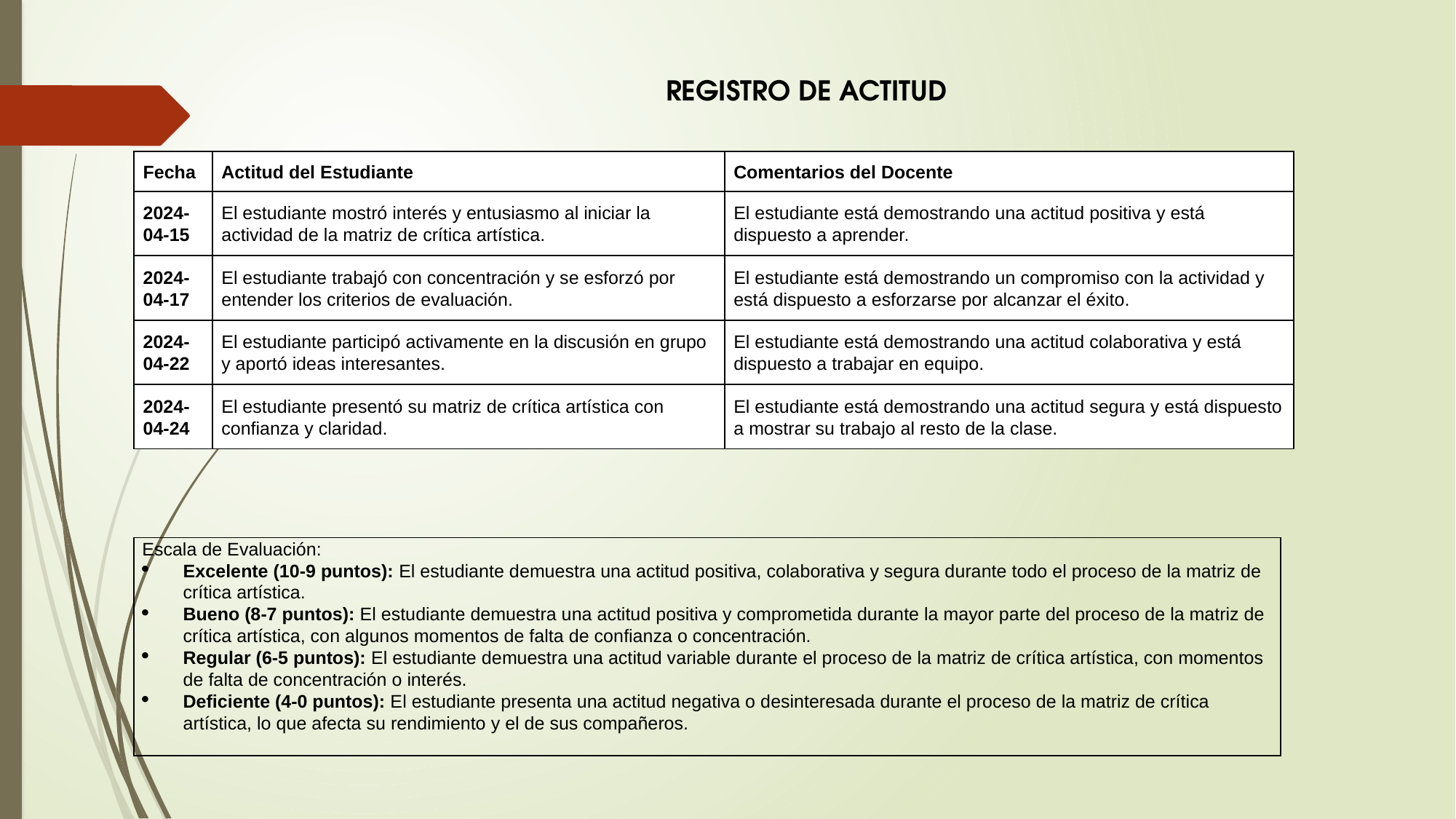

REGISTRO DE ACTITUD
| Fecha | Actitud del Estudiante | Comentarios del Docente |
| --- | --- | --- |
| 2024-04-15 | El estudiante mostró interés y entusiasmo al iniciar la actividad de la matriz de crítica artística. | El estudiante está demostrando una actitud positiva y está dispuesto a aprender. |
| 2024-04-17 | El estudiante trabajó con concentración y se esforzó por entender los criterios de evaluación. | El estudiante está demostrando un compromiso con la actividad y está dispuesto a esforzarse por alcanzar el éxito. |
| 2024-04-22 | El estudiante participó activamente en la discusión en grupo y aportó ideas interesantes. | El estudiante está demostrando una actitud colaborativa y está dispuesto a trabajar en equipo. |
| 2024-04-24 | El estudiante presentó su matriz de crítica artística con confianza y claridad. | El estudiante está demostrando una actitud segura y está dispuesto a mostrar su trabajo al resto de la clase. |
| Escala de Evaluación: Excelente (10-9 puntos): El estudiante demuestra una actitud positiva, colaborativa y segura durante todo el proceso de la matriz de crítica artística. Bueno (8-7 puntos): El estudiante demuestra una actitud positiva y comprometida durante la mayor parte del proceso de la matriz de crítica artística, con algunos momentos de falta de confianza o concentración. Regular (6-5 puntos): El estudiante demuestra una actitud variable durante el proceso de la matriz de crítica artística, con momentos de falta de concentración o interés. Deficiente (4-0 puntos): El estudiante presenta una actitud negativa o desinteresada durante el proceso de la matriz de crítica artística, lo que afecta su rendimiento y el de sus compañeros. |
| --- |